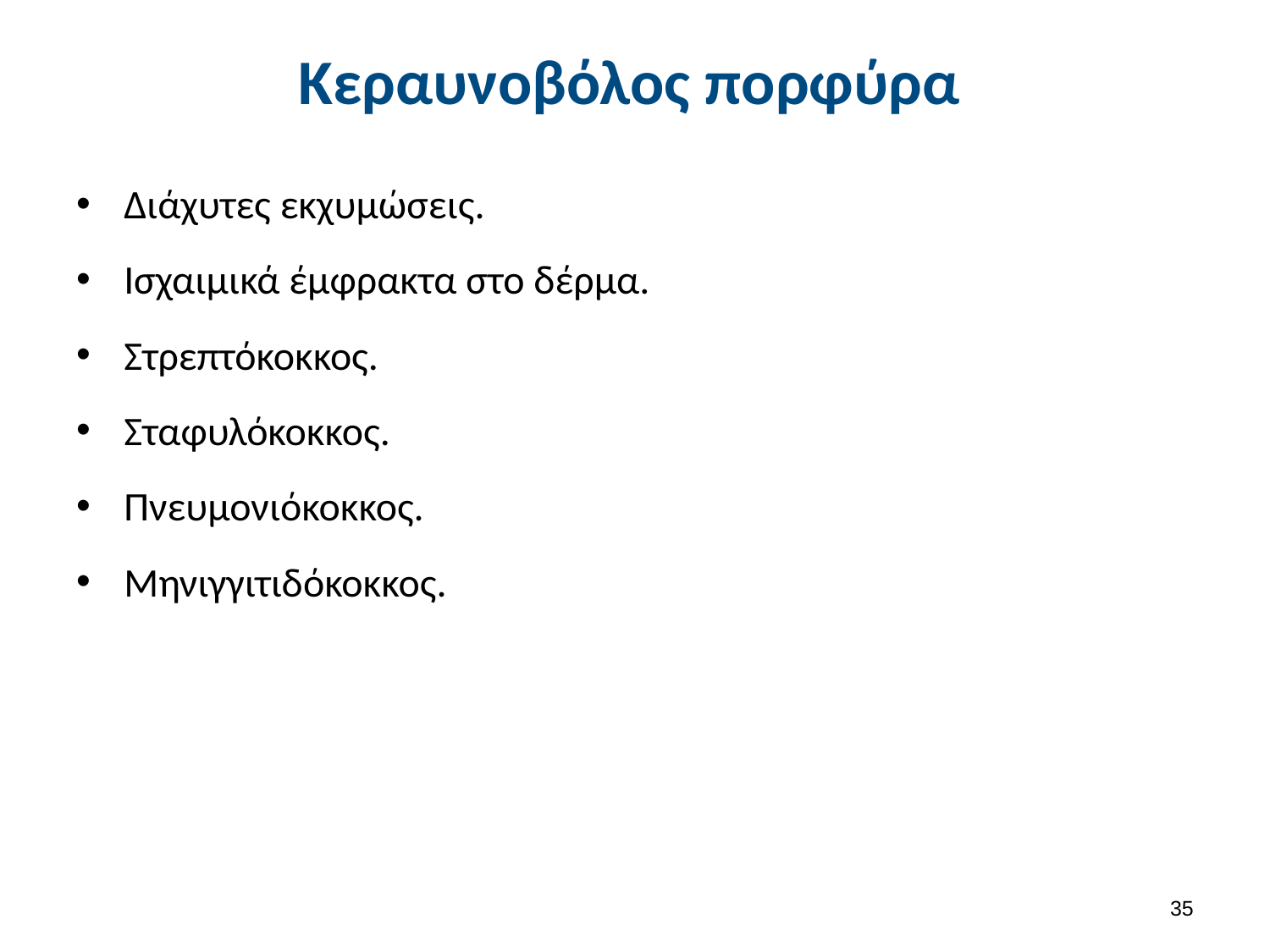

# Κεραυνοβόλος πορφύρα
Διάχυτες εκχυμώσεις.
Ισχαιμικά έμφρακτα στο δέρμα.
Στρεπτόκοκκος.
Σταφυλόκοκκος.
Πνευμονιόκοκκος.
Μηνιγγιτιδόκοκκος.
35